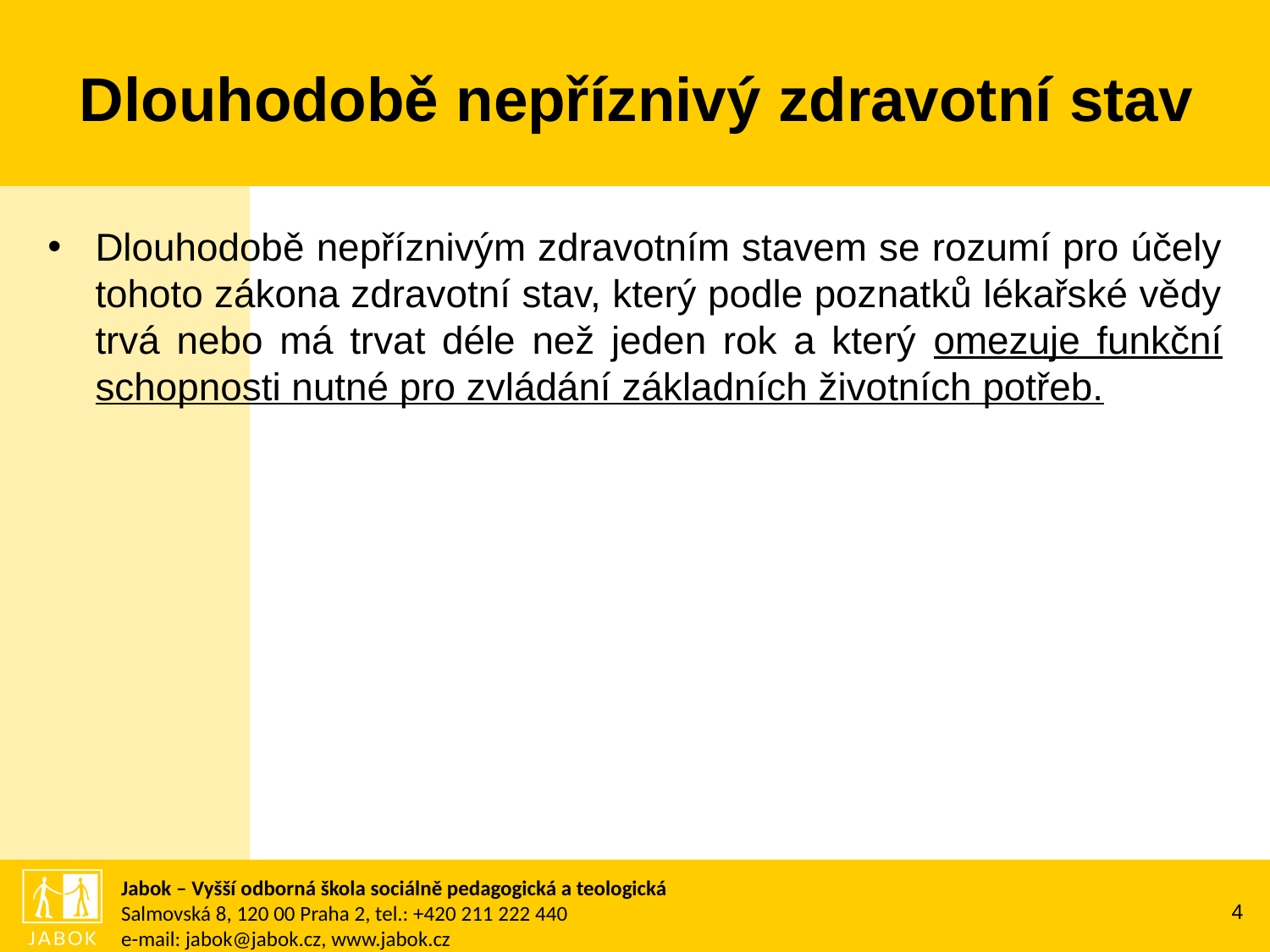

# Dlouhodobě nepříznivý zdravotní stav
Dlouhodobě nepříznivým zdravotním stavem se rozumí pro účely tohoto zákona zdravotní stav, který podle poznatků lékařské vědy trvá nebo má trvat déle než jeden rok a který omezuje funkční schopnosti nutné pro zvládání základních životních potřeb.